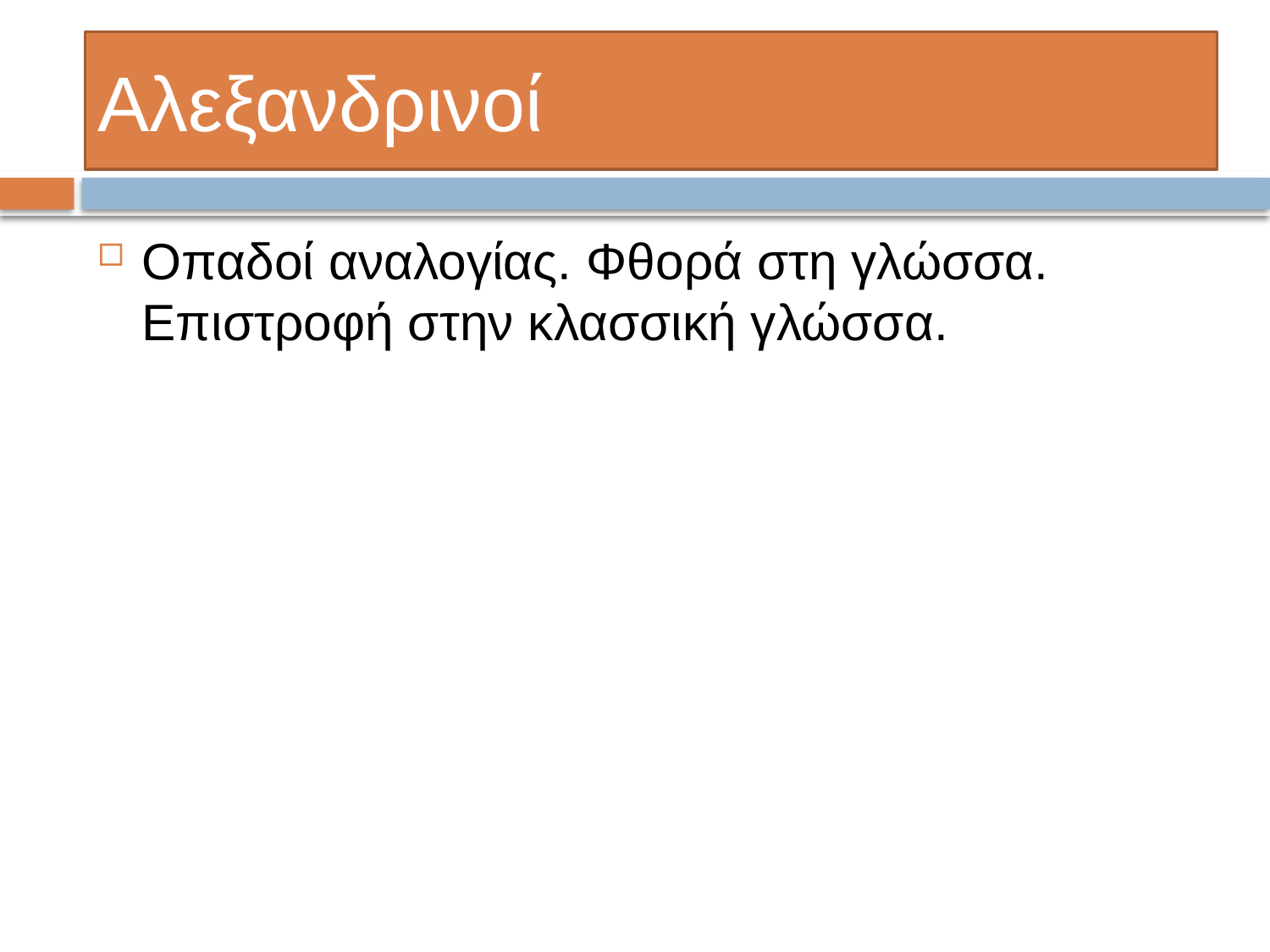

# Αλεξανδρινοί
Οπαδοί αναλογίας. Φθορά στη γλώσσα. Επιστροφή στην κλασσική γλώσσα.